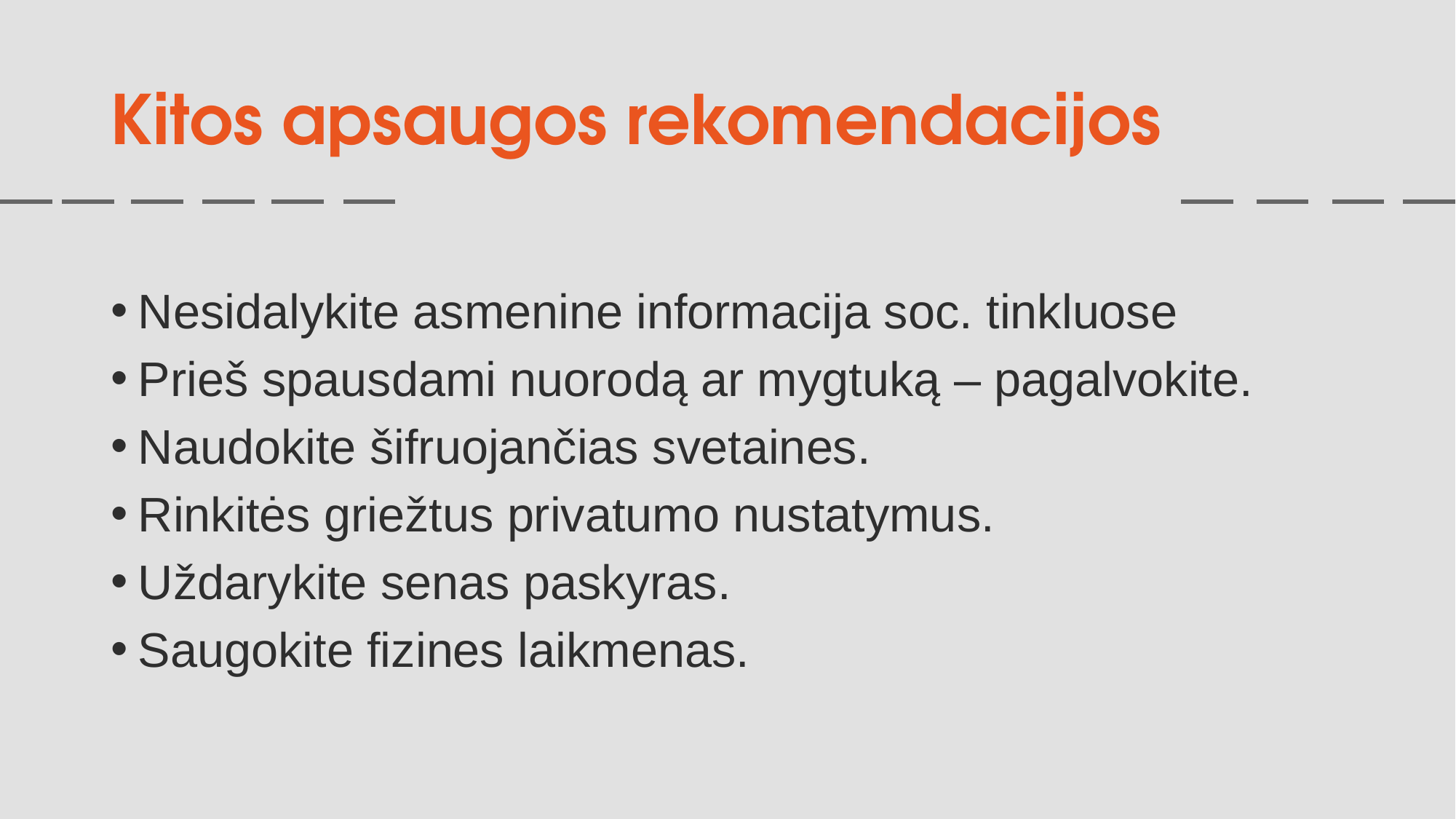

# Kitos apsaugos rekomendacijos
Nesidalykite asmenine informacija soc. tinkluose
Prieš spausdami nuorodą ar mygtuką – pagalvokite.
Naudokite šifruojančias svetaines.
Rinkitės griežtus privatumo nustatymus.
Uždarykite senas paskyras.
Saugokite fizines laikmenas.